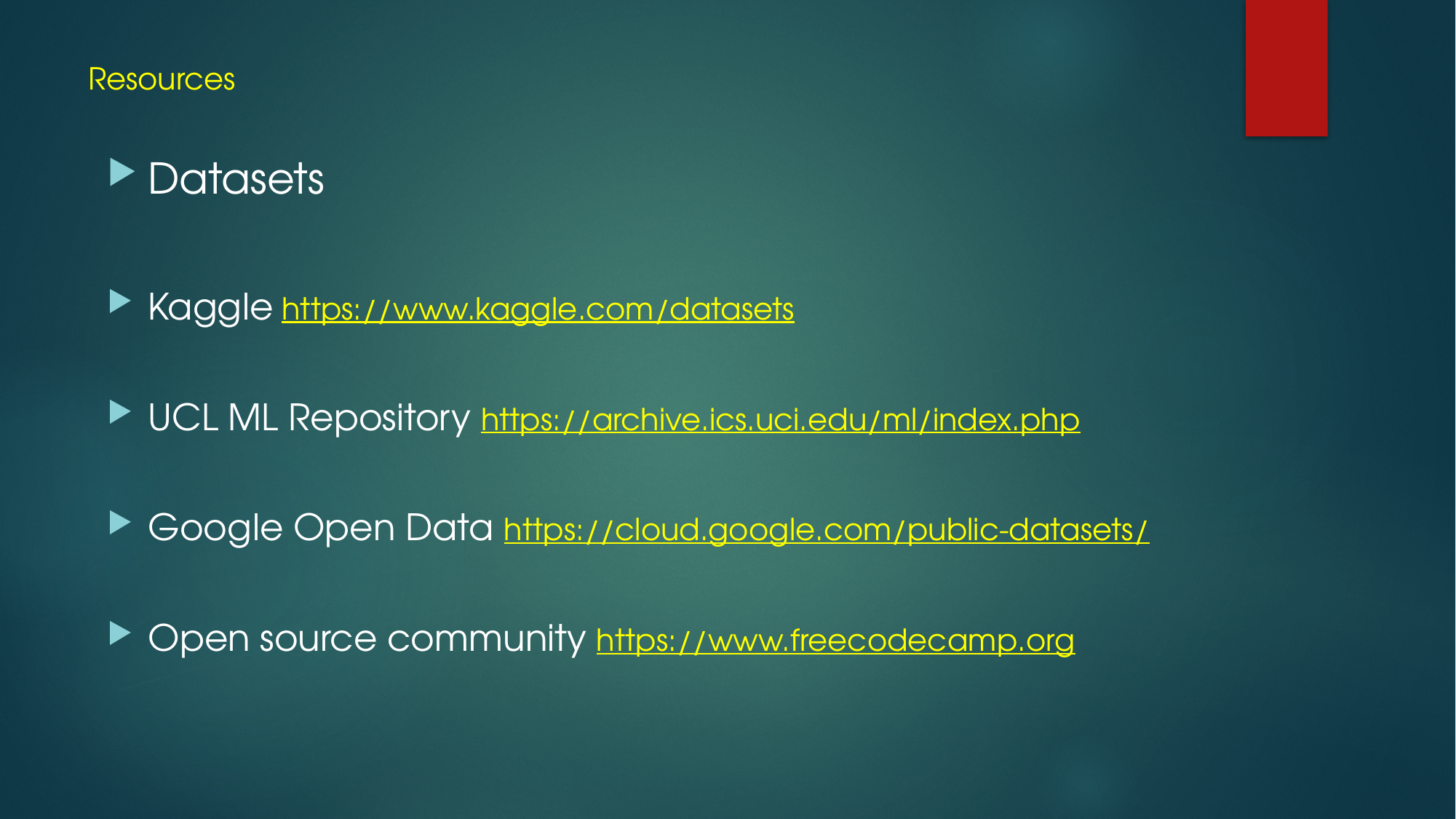

# Resources
Datasets

Kaggle https://www.kaggle.com/datasets

UCL ML Repository https://archive.ics.uci.edu/ml/index.php

Google Open Data https://cloud.google.com/public-datasets/

Open source community https://www.freecodecamp.org